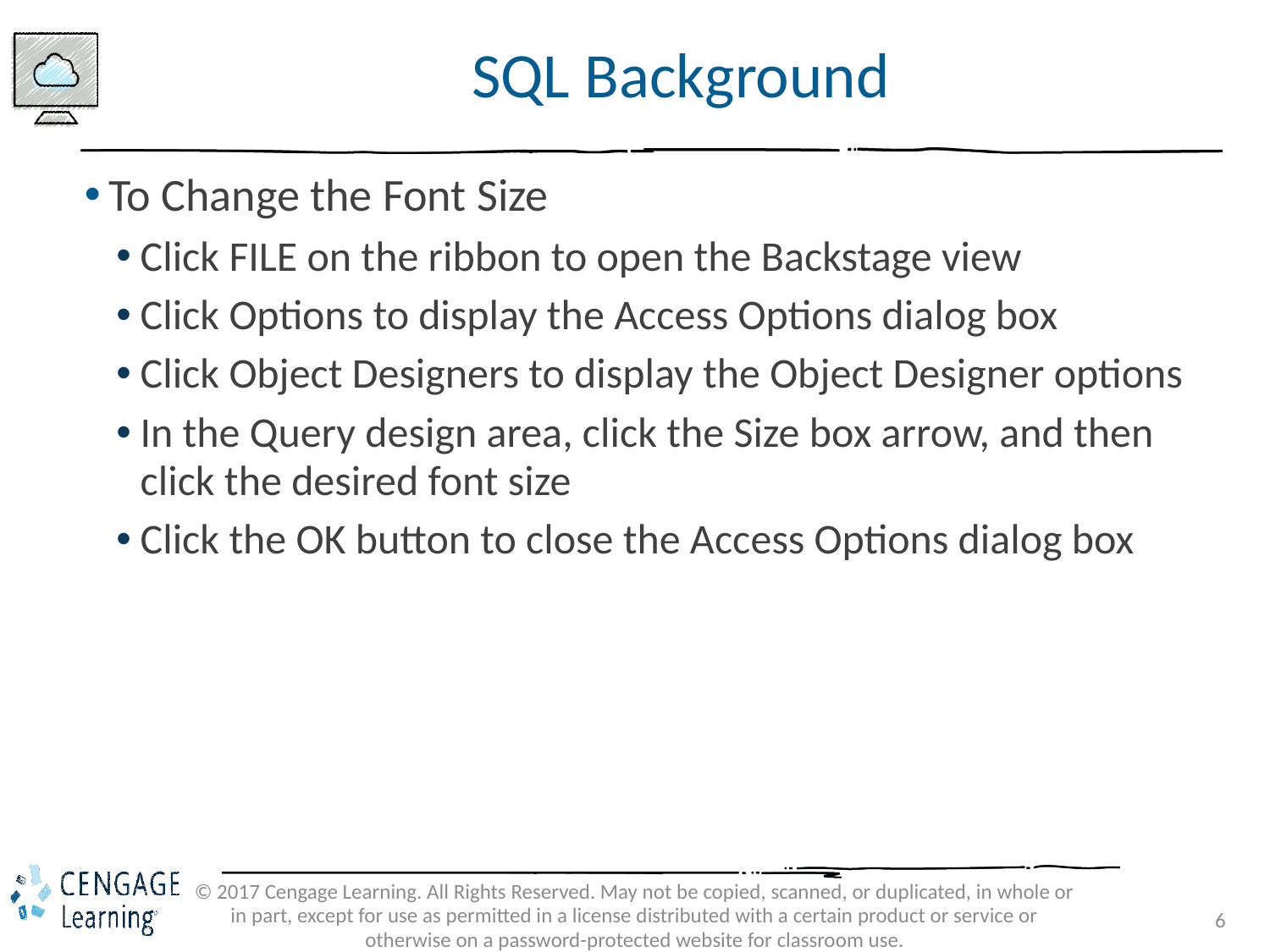

# SQL Background
To Change the Font Size
Click FILE on the ribbon to open the Backstage view
Click Options to display the Access Options dialog box
Click Object Designers to display the Object Designer options
In the Query design area, click the Size box arrow, and then click the desired font size
Click the OK button to close the Access Options dialog box